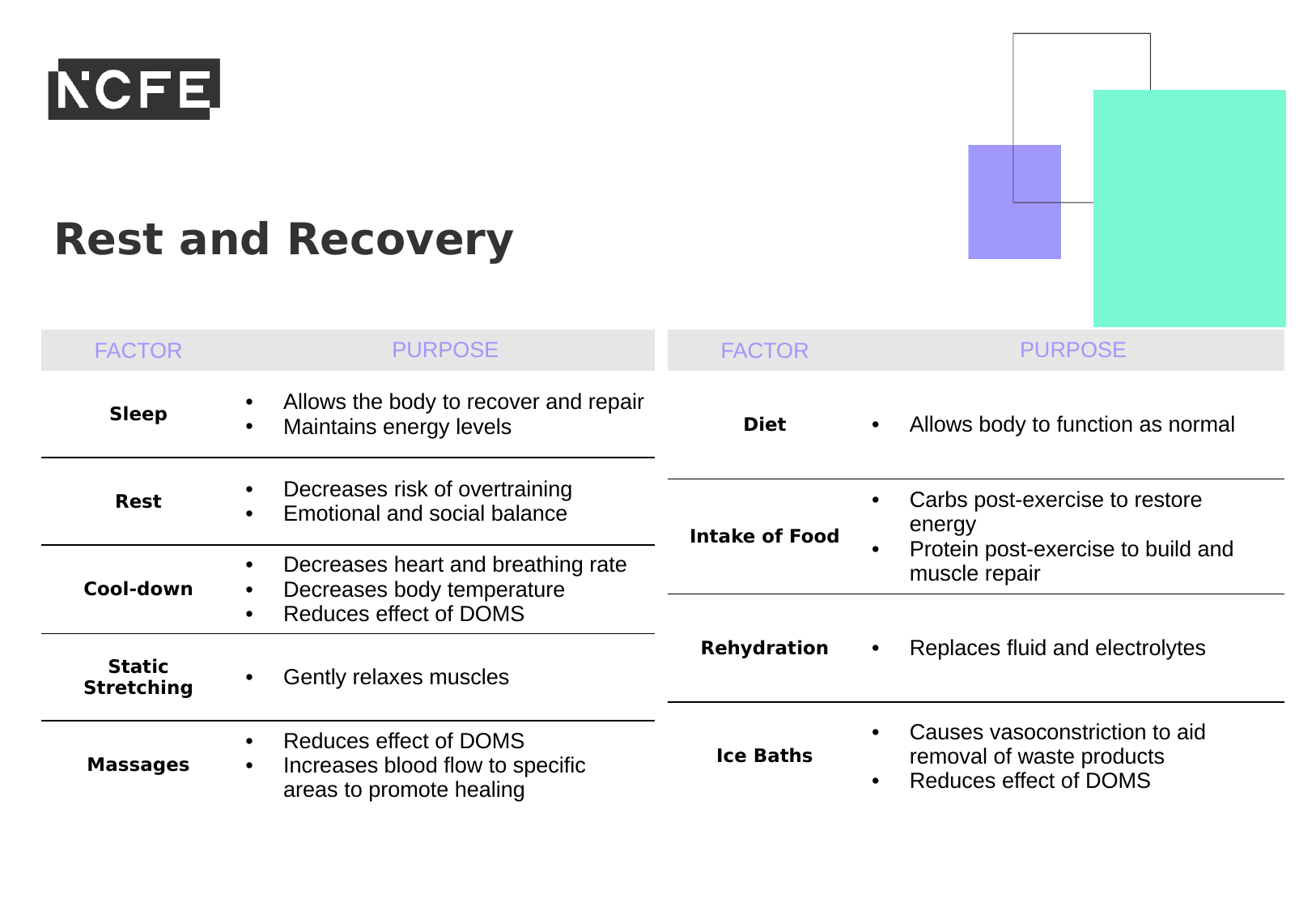

Rest and Recovery
| FACTOR | PURPOSE |
| --- | --- |
| Sleep | Allows the body to recover and repair Maintains energy levels |
| Rest | Decreases risk of overtraining Emotional and social balance |
| Cool-down | Decreases heart and breathing rate Decreases body temperature Reduces effect of DOMS |
| Static Stretching | Gently relaxes muscles |
| Massages | Reduces effect of DOMS Increases blood flow to specific areas to promote healing |
| FACTOR | PURPOSE |
| --- | --- |
| Diet | Allows body to function as normal |
| Intake of Food | Carbs post-exercise to restore energy Protein post-exercise to build and muscle repair |
| Rehydration | Replaces fluid and electrolytes |
| Ice Baths | Causes vasoconstriction to aid removal of waste products Reduces effect of DOMS |